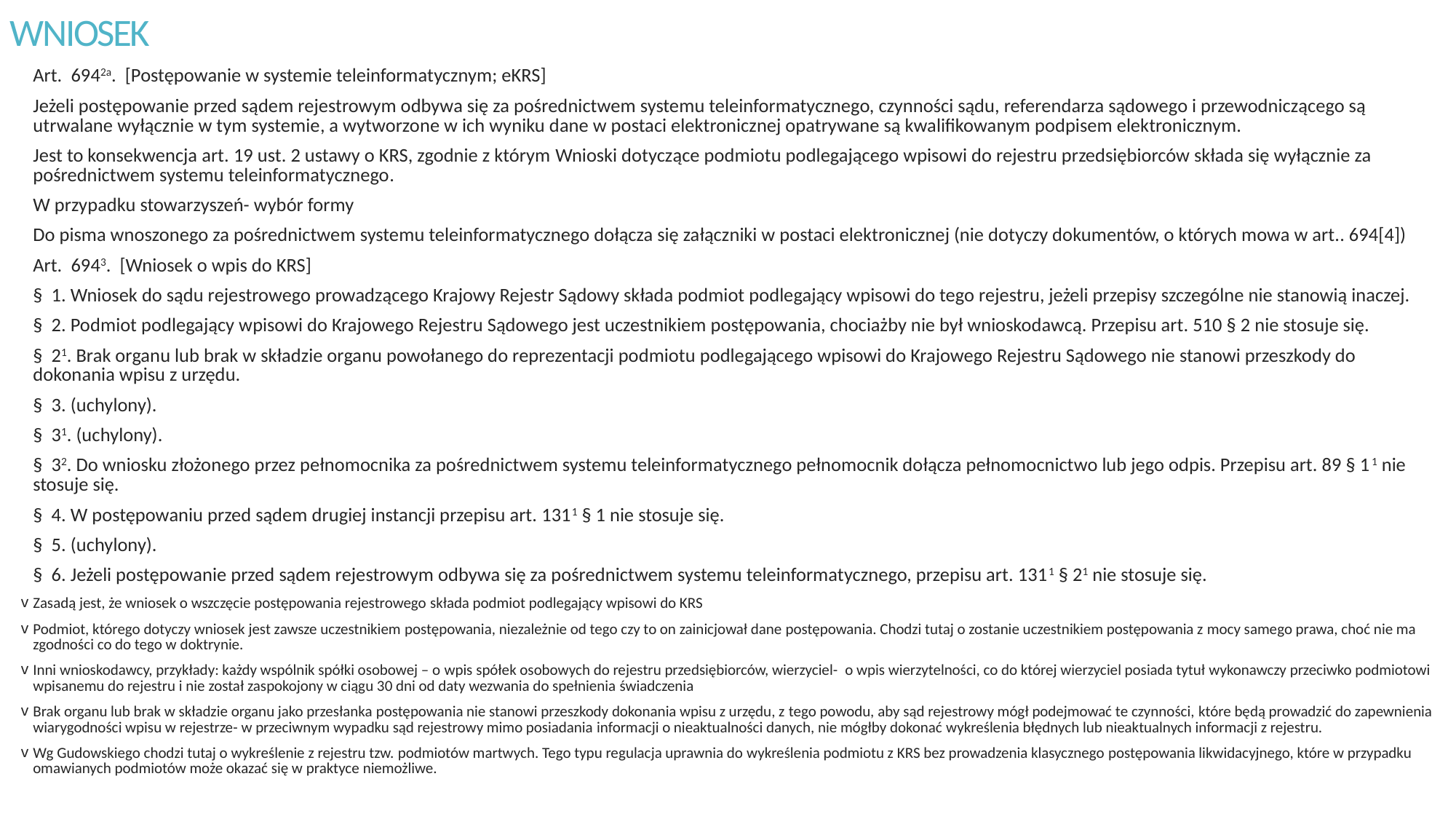

# WNIOSEK
Art.  6942a.  [Postępowanie w systemie teleinformatycznym; eKRS]
Jeżeli postępowanie przed sądem rejestrowym odbywa się za pośrednictwem systemu teleinformatycznego, czynności sądu, referendarza sądowego i przewodniczącego są utrwalane wyłącznie w tym systemie, a wytworzone w ich wyniku dane w postaci elektronicznej opatrywane są kwalifikowanym podpisem elektronicznym.
Jest to konsekwencja art. 19 ust. 2 ustawy o KRS, zgodnie z którym Wnioski dotyczące podmiotu podlegającego wpisowi do rejestru przedsiębiorców składa się wyłącznie za pośrednictwem systemu teleinformatycznego.
W przypadku stowarzyszeń- wybór formy
Do pisma wnoszonego za pośrednictwem systemu teleinformatycznego dołącza się załączniki w postaci elektronicznej (nie dotyczy dokumentów, o których mowa w art.. 694[4])
Art.  6943.  [Wniosek o wpis do KRS]
§  1. Wniosek do sądu rejestrowego prowadzącego Krajowy Rejestr Sądowy składa podmiot podlegający wpisowi do tego rejestru, jeżeli przepisy szczególne nie stanowią inaczej.
§  2. Podmiot podlegający wpisowi do Krajowego Rejestru Sądowego jest uczestnikiem postępowania, chociażby nie był wnioskodawcą. Przepisu art. 510 § 2 nie stosuje się.
§  21. Brak organu lub brak w składzie organu powołanego do reprezentacji podmiotu podlegającego wpisowi do Krajowego Rejestru Sądowego nie stanowi przeszkody do dokonania wpisu z urzędu.
§  3. (uchylony).
§  31. (uchylony).
§  32. Do wniosku złożonego przez pełnomocnika za pośrednictwem systemu teleinformatycznego pełnomocnik dołącza pełnomocnictwo lub jego odpis. Przepisu art. 89 § 11 nie stosuje się.
§  4. W postępowaniu przed sądem drugiej instancji przepisu art. 1311 § 1 nie stosuje się.
§  5. (uchylony).
§  6. Jeżeli postępowanie przed sądem rejestrowym odbywa się za pośrednictwem systemu teleinformatycznego, przepisu art. 1311 § 21 nie stosuje się.
Zasadą jest, że wniosek o wszczęcie postępowania rejestrowego składa podmiot podlegający wpisowi do KRS
Podmiot, którego dotyczy wniosek jest zawsze uczestnikiem postępowania, niezależnie od tego czy to on zainicjował dane postępowania. Chodzi tutaj o zostanie uczestnikiem postępowania z mocy samego prawa, choć nie ma zgodności co do tego w doktrynie.
Inni wnioskodawcy, przykłady: każdy wspólnik spółki osobowej – o wpis spółek osobowych do rejestru przedsiębiorców, wierzyciel-  o wpis wierzytelności, co do której wierzyciel posiada tytuł wykonawczy przeciwko podmiotowi wpisanemu do rejestru i nie został zaspokojony w ciągu 30 dni od daty wezwania do spełnienia świadczenia
Brak organu lub brak w składzie organu jako przesłanka postępowania nie stanowi przeszkody dokonania wpisu z urzędu, z tego powodu, aby sąd rejestrowy mógł podejmować te czynności, które będą prowadzić do zapewnienia wiarygodności wpisu w rejestrze- w przeciwnym wypadku sąd rejestrowy mimo posiadania informacji o nieaktualności danych, nie mógłby dokonać wykreślenia błędnych lub nieaktualnych informacji z rejestru.
Wg Gudowskiego chodzi tutaj o wykreślenie z rejestru tzw. podmiotów martwych. Tego typu regulacja uprawnia do wykreślenia podmiotu z KRS bez prowadzenia klasycznego postępowania likwidacyjnego, które w przypadku omawianych podmiotów może okazać się w praktyce niemożliwe.